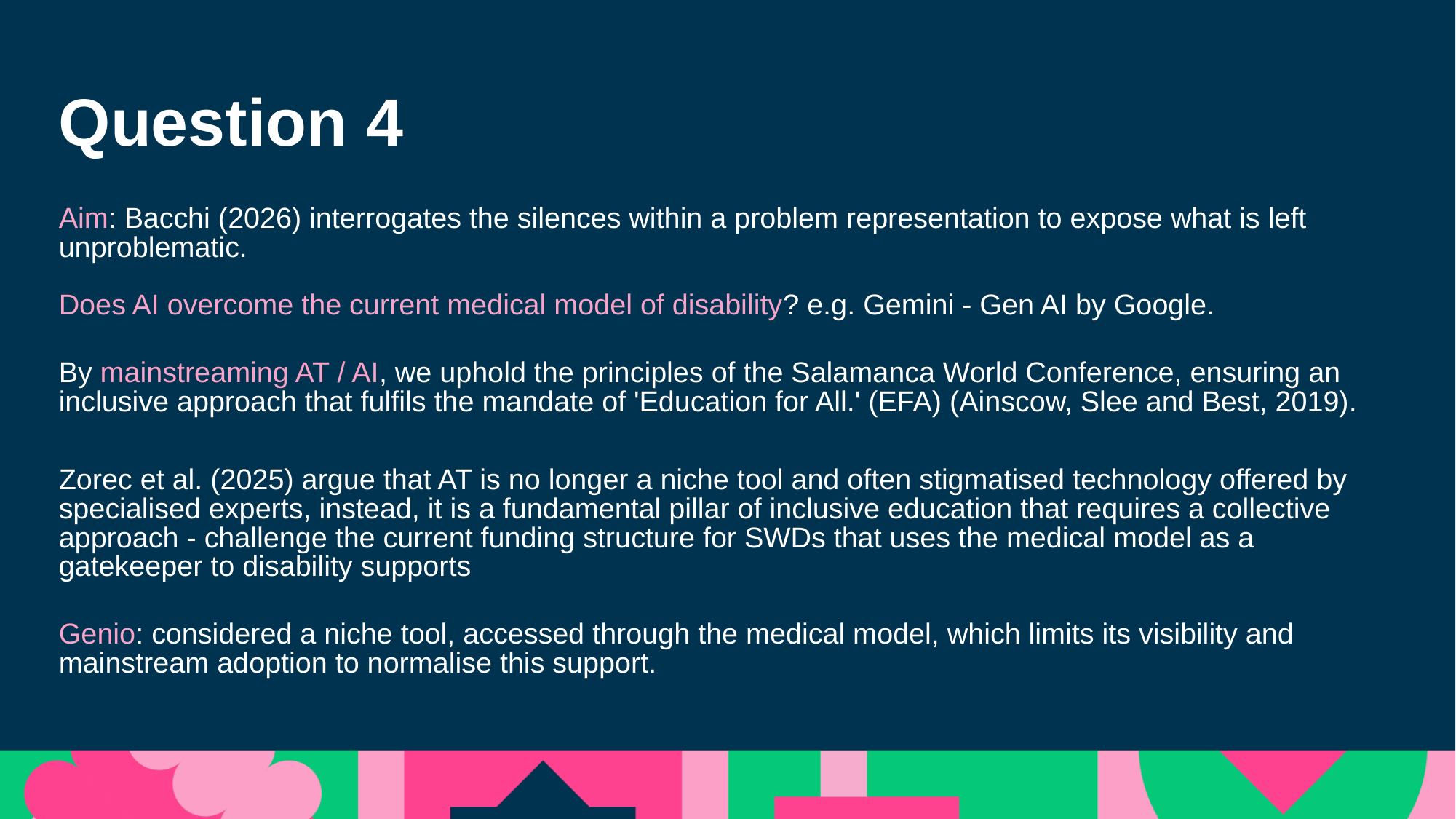

# Question 4
Aim: Bacchi (2026) interrogates the silences within a problem representation to expose what is left unproblematic.

Does AI overcome the current medical model of disability? e.g. Gemini - Gen AI by Google.

By mainstreaming AT / AI, we uphold the principles of the Salamanca World Conference, ensuring an inclusive approach that fulfils the mandate of 'Education for All.' (EFA) (Ainscow, Slee and Best, 2019).

Zorec et al. (2025) argue that AT is no longer a niche tool and often stigmatised technology offered by specialised experts, instead, it is a fundamental pillar of inclusive education that requires a collective approach - challenge the current funding structure for SWDs that uses the medical model as a gatekeeper to disability supports

Genio: considered a niche tool, accessed through the medical model, which limits its visibility and mainstream adoption to normalise this support.